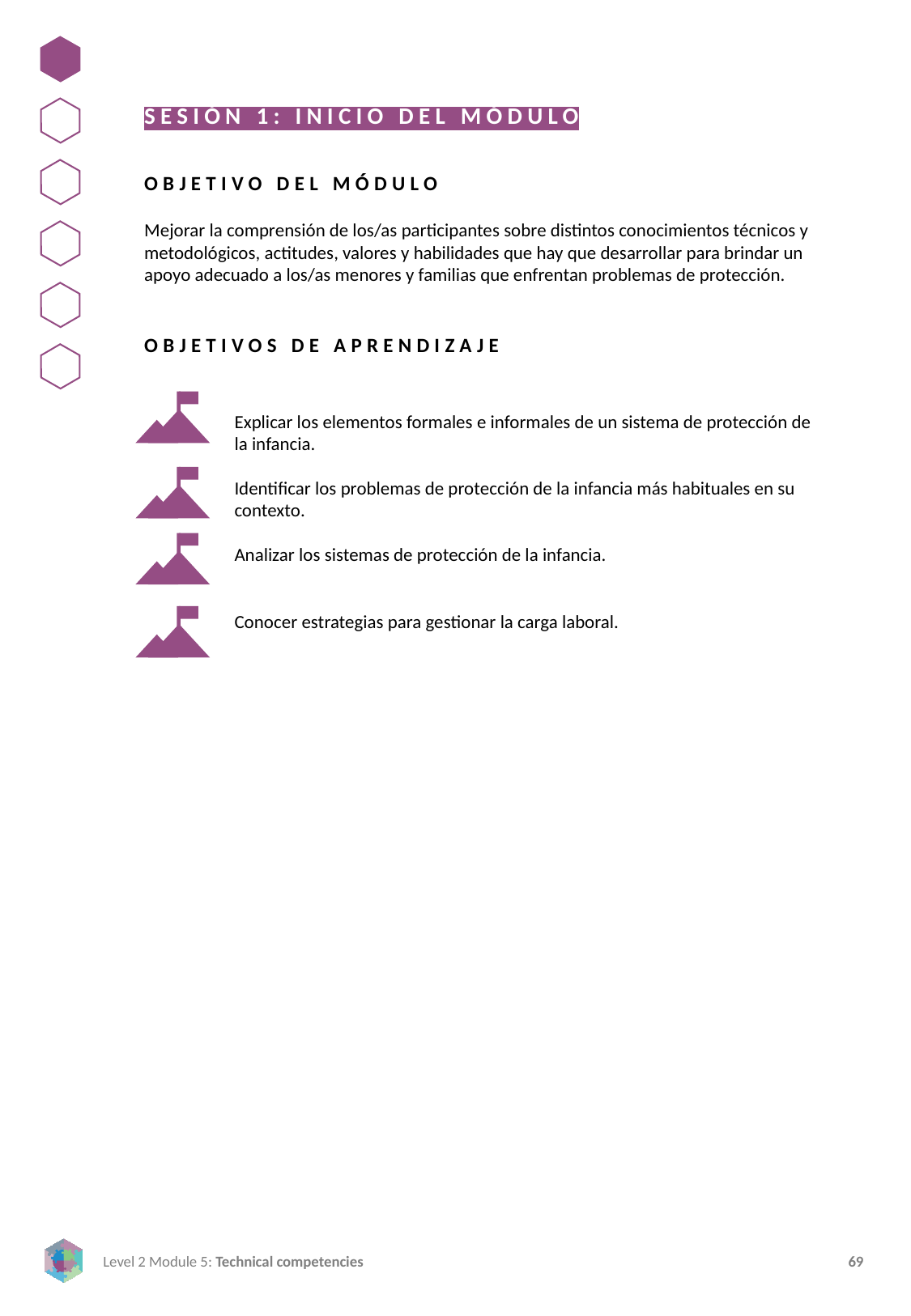

SESIÓN 1: INICIO DEL MÓDULO

OBJETIVO DEL MÓDULO
Mejorar la comprensión de los/as participantes sobre distintos conocimientos técnicos y metodológicos, actitudes, valores y habilidades que hay que desarrollar para brindar un apoyo adecuado a los/as menores y familias que enfrentan problemas de protección.

OBJETIVOS DE APRENDIZAJE

Explicar los elementos formales e informales de un sistema de protección de la infancia.

Identificar los problemas de protección de la infancia más habituales en su contexto.

Analizar los sistemas de protección de la infancia.

Conocer estrategias para gestionar la carga laboral.